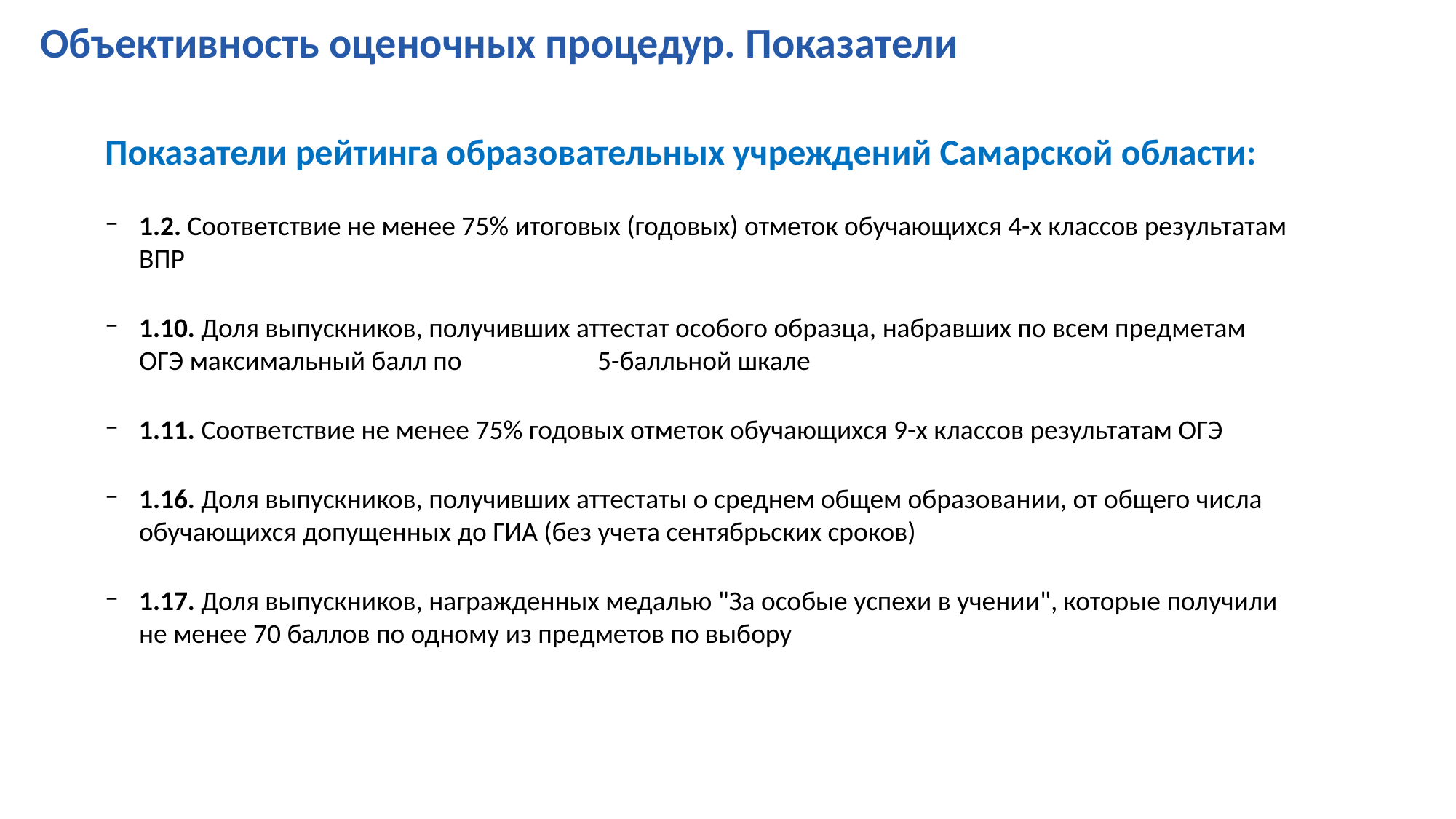

Объективность оценочных процедур. Показатели

Показатели рейтинга образовательных учреждений Самарской области:
1.2. Соответствие не менее 75% итоговых (годовых) отметок обучающихся 4-х классов результатам ВПР
1.10. Доля выпускников, получивших аттестат особого образца, набравших по всем предметам ОГЭ максимальный балл по                      5-балльной шкале
1.11. Соответствие не менее 75% годовых отметок обучающихся 9-х классов результатам ОГЭ
1.16. Доля выпускников, получивших аттестаты о среднем общем образовании, от общего числа обучающихся допущенных до ГИА (без учета сентябрьских сроков)
1.17. Доля выпускников, награжденных медалью "За особые успехи в учении", которые получили не менее 70 баллов по одному из предметов по выбору